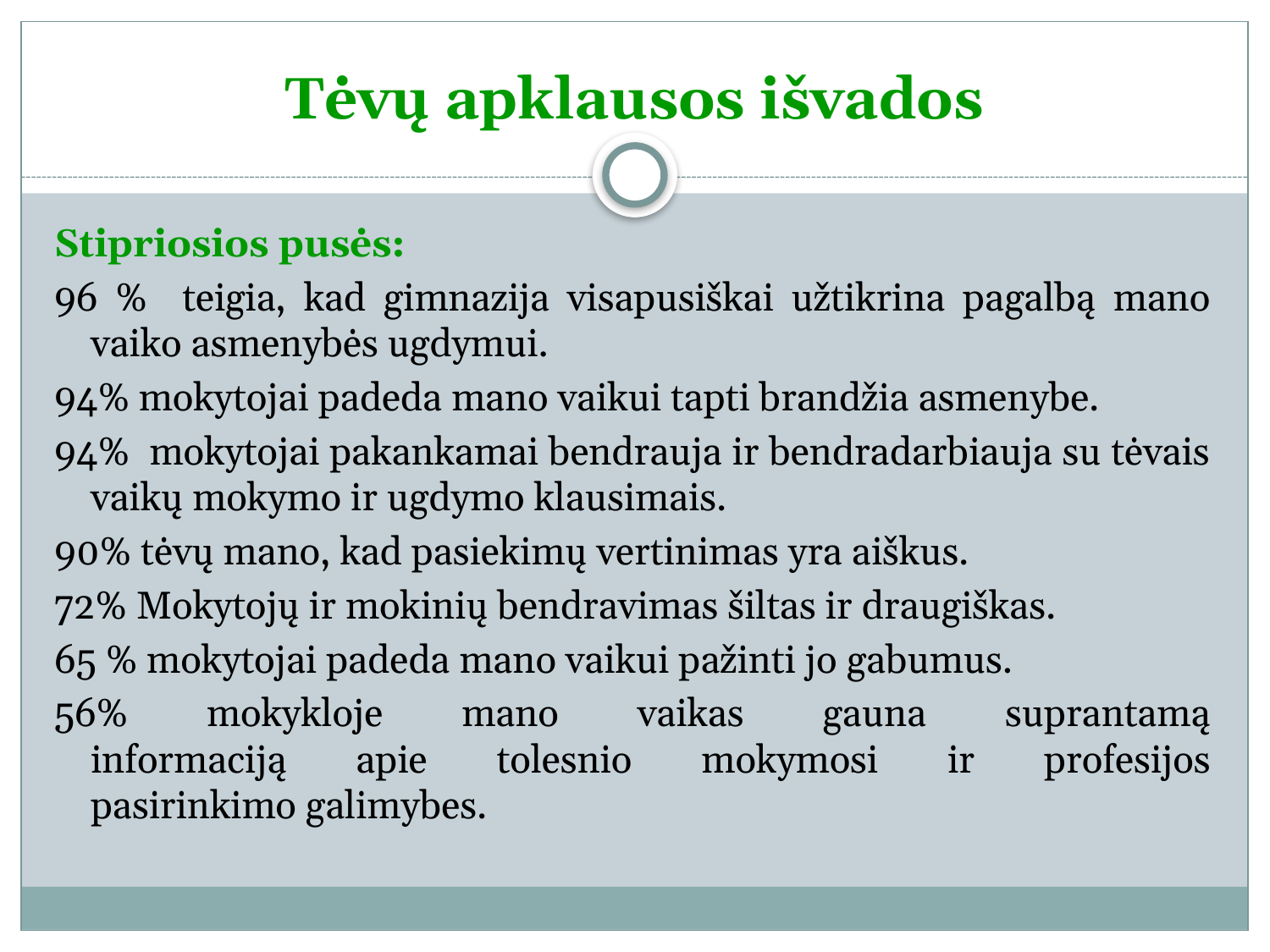

# Tėvų apklausos išvados
Stipriosios pusės:
96 %  teigia, kad gimnazija visapusiškai užtikrina pagalbą mano vaiko asmenybės ugdymui.
94% mokytojai padeda mano vaikui tapti brandžia asmenybe.
94%  mokytojai pakankamai bendrauja ir bendradarbiauja su tėvais vaikų mokymo ir ugdymo klausimais.
90% tėvų mano, kad pasiekimų vertinimas yra aiškus.
72% Mokytojų ir mokinių bendravimas šiltas ir draugiškas.
65 % mokytojai padeda mano vaikui pažinti jo gabumus.
56% mokykloje mano vaikas gauna suprantamą
informaciją apie tolesnio mokymosi ir profesijos
pasirinkimo galimybes.